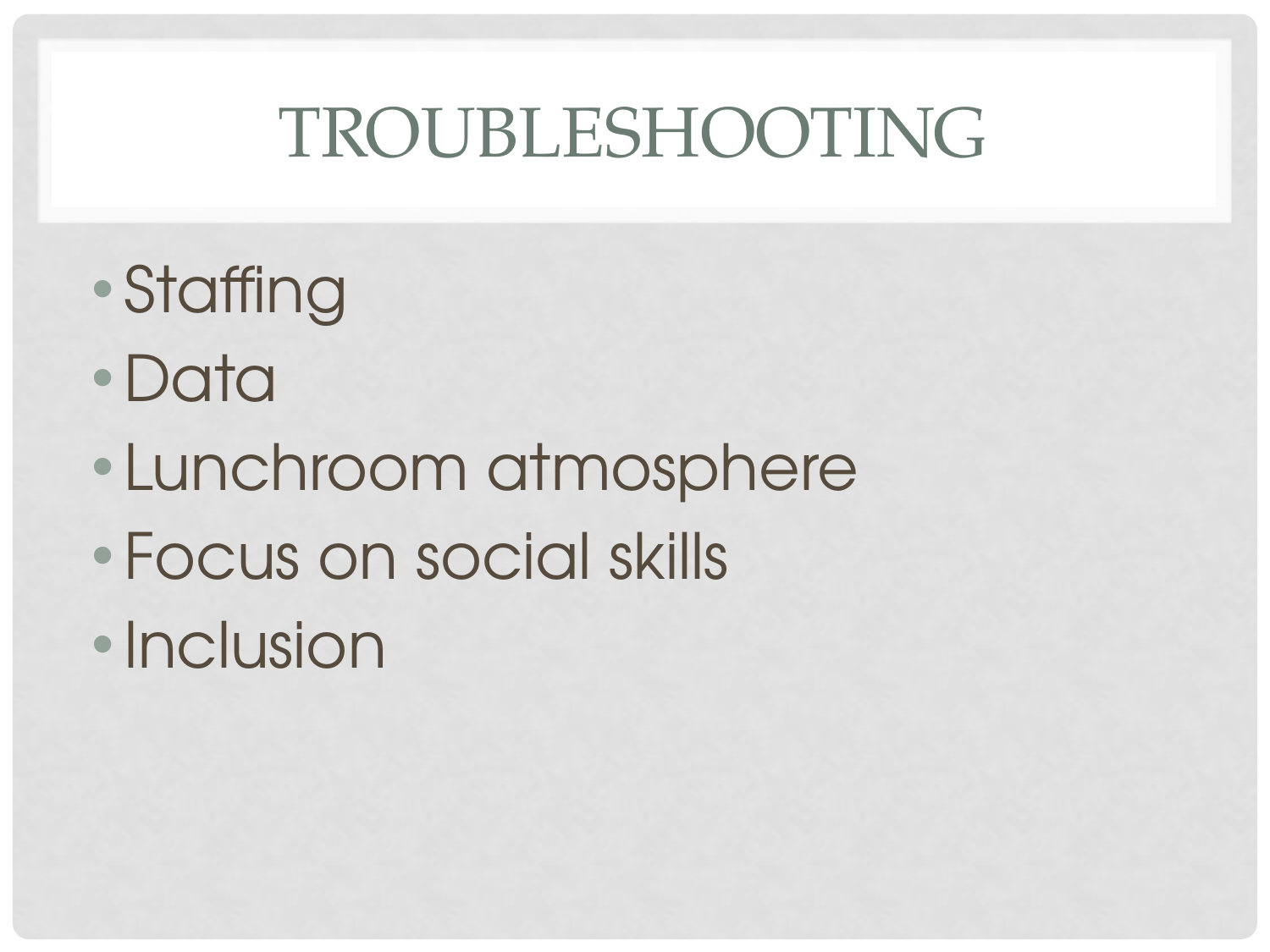

# Troubleshooting
Staffing
Data
Lunchroom atmosphere
Focus on social skills
Inclusion